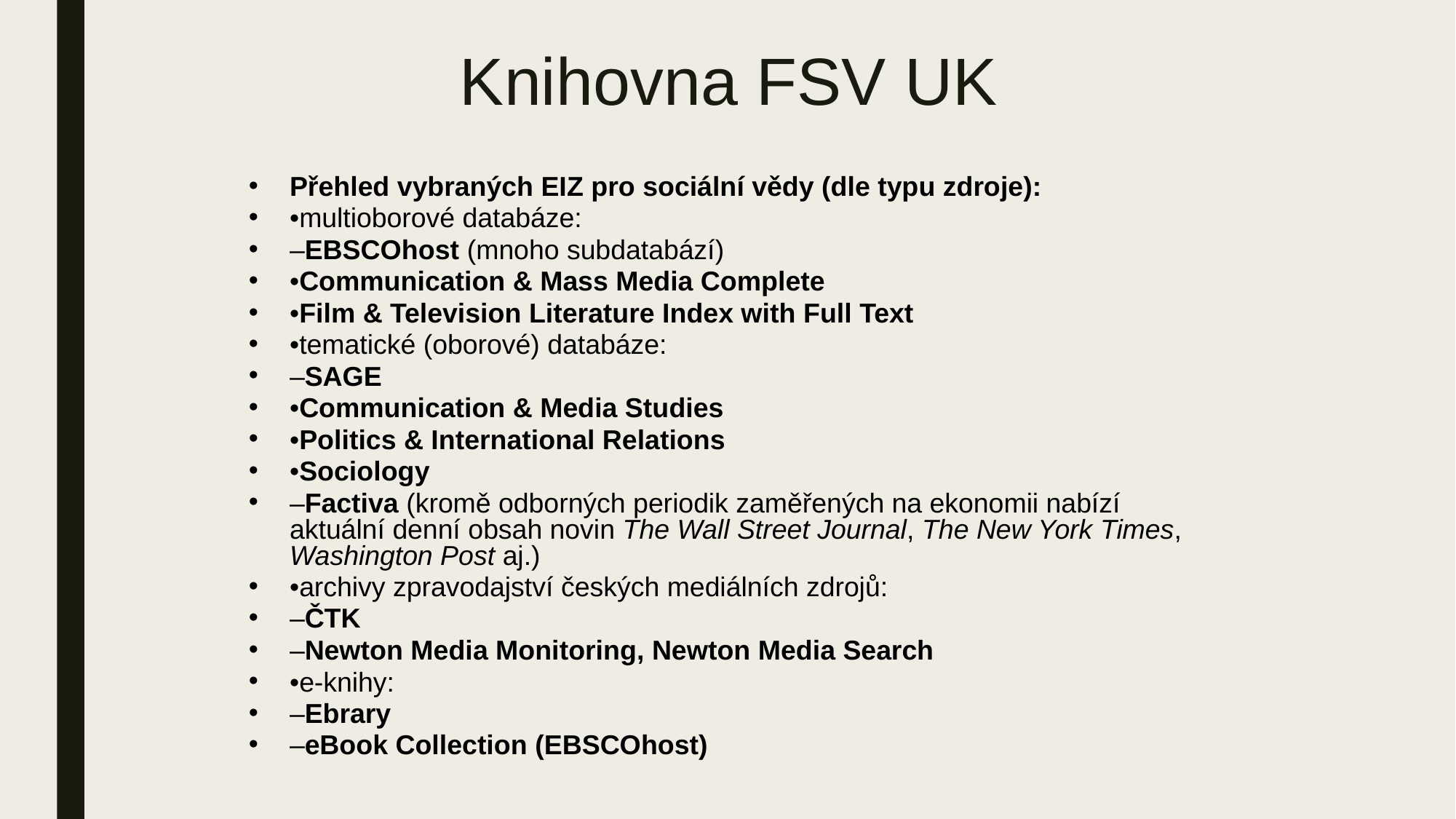

# Knihovna FSV UK

Přehled vybraných EIZ pro sociální vědy (dle typu zdroje):
•multioborové databáze:
–EBSCOhost (mnoho subdatabází)
•Communication & Mass Media Complete
•Film & Television Literature Index with Full Text
•tematické (oborové) databáze:
–SAGE
•Communication & Media Studies
•Politics & International Relations
•Sociology
–Factiva (kromě odborných periodik zaměřených na ekonomii nabízí aktuální denní obsah novin The Wall Street Journal, The New York Times, Washington Post aj.)
•archivy zpravodajství českých mediálních zdrojů:
–ČTK
–Newton Media Monitoring, Newton Media Search
•e-knihy:
–Ebrary
–eBook Collection (EBSCOhost)